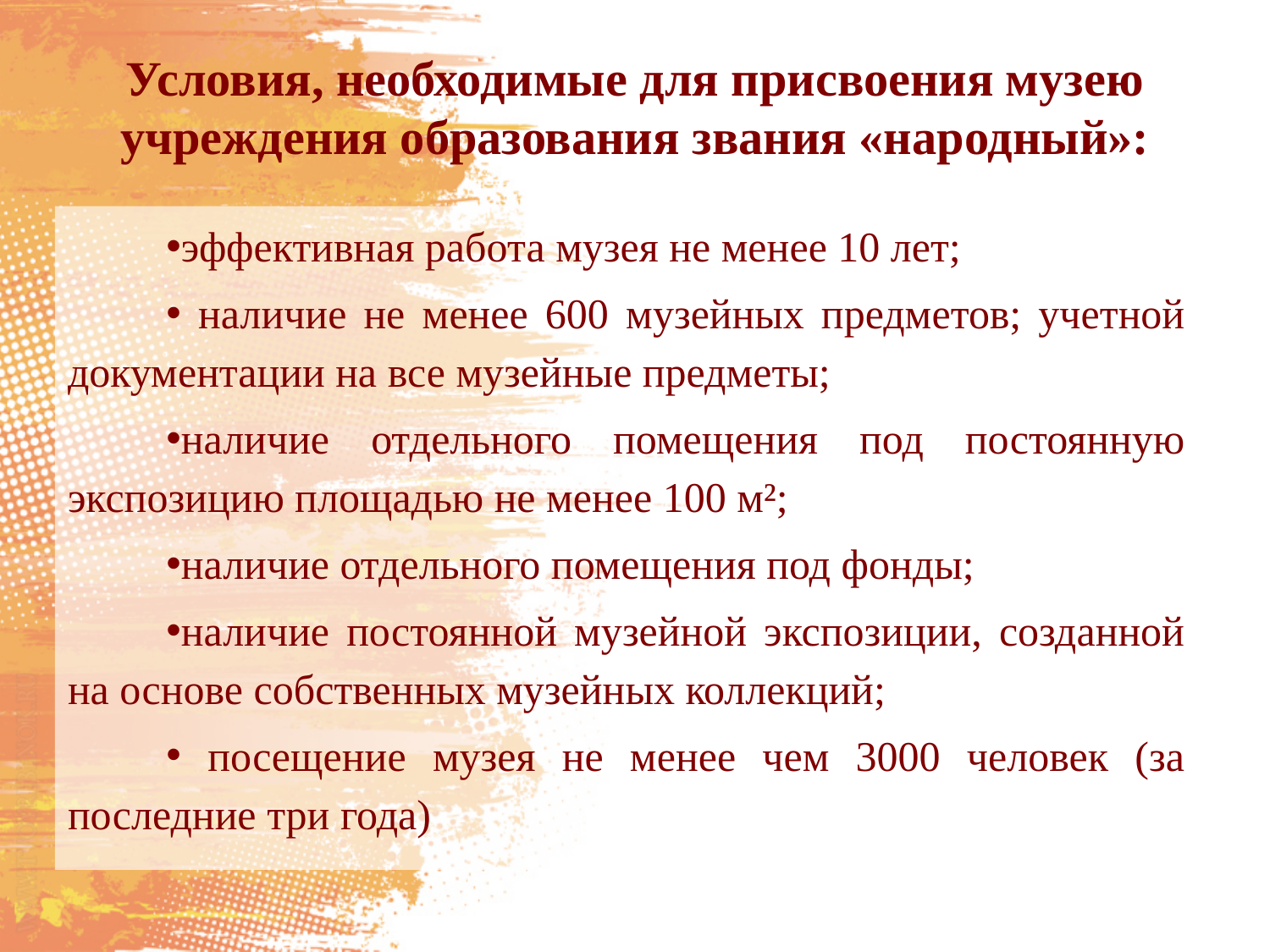

# Условия, необходимые для присвоения музею учреждения образования звания «народный»:
эффективная работа музея не менее 10 лет;
 наличие не менее 600 музейных предметов; учетной документации на все музейные предметы;
наличие отдельного помещения под постоянную экспозицию площадью не менее 100 м²;
наличие отдельного помещения под фонды;
наличие постоянной музейной экспозиции, созданной на основе собственных музейных коллекций;
 посещение музея не менее чем 3000 человек (за последние три года)